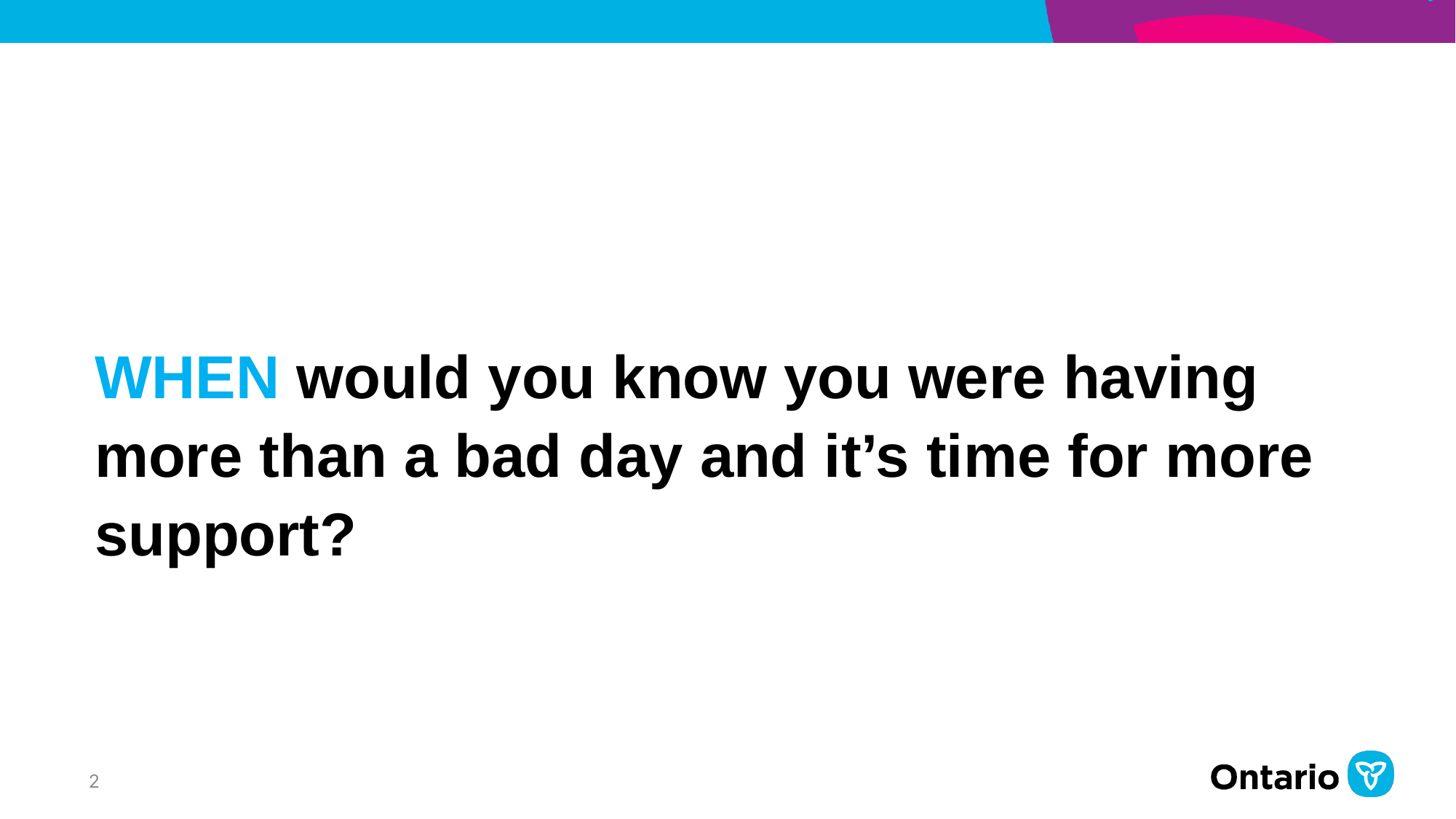

# WHEN would you know you were having more than a bad day and it’s time for more support?
2